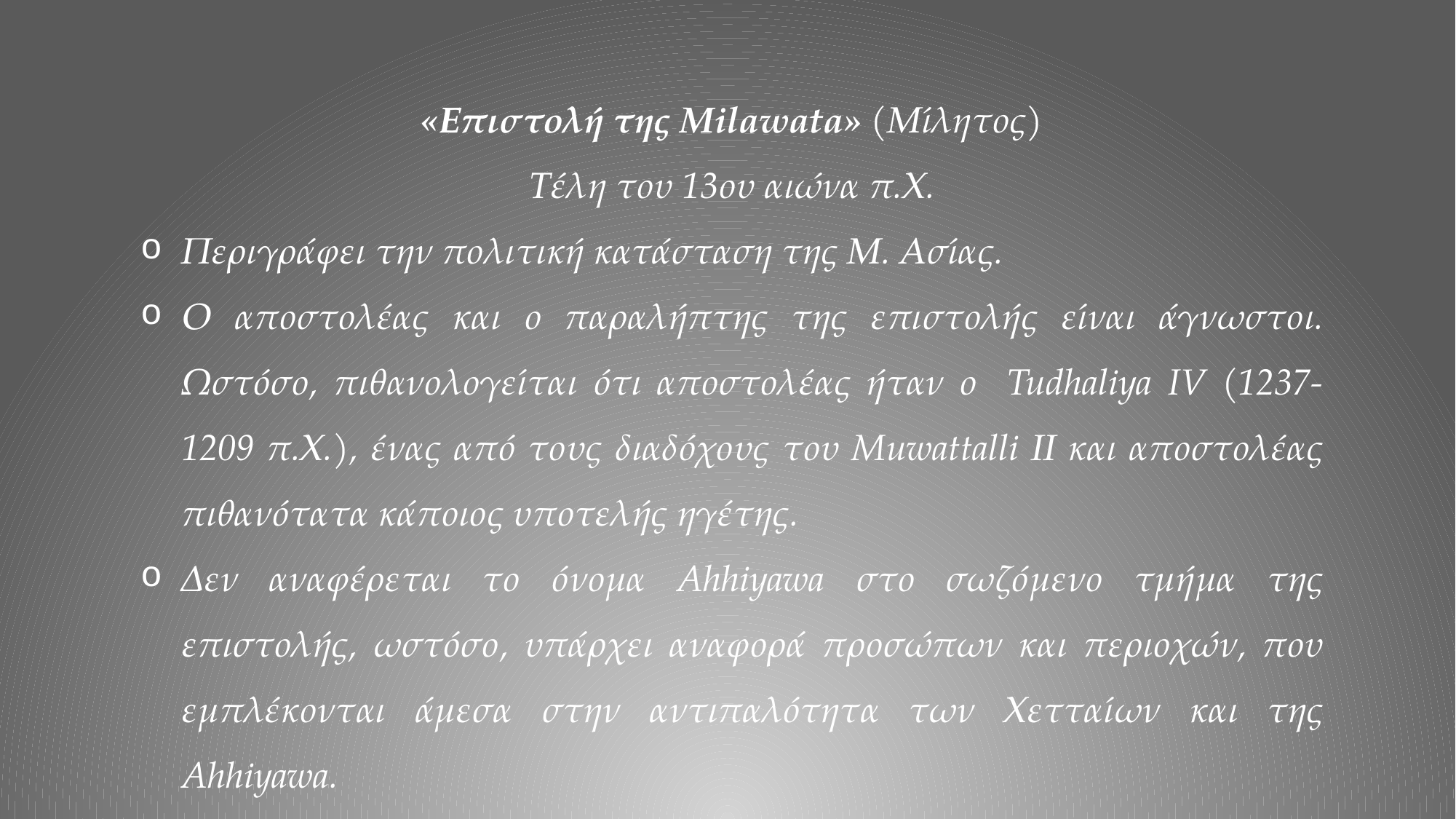

«Επιστολή της Milawata» (Μίλητος)
 Τέλη του 13ου αιώνα π.Χ.
Περιγράφει την πολιτική κατάσταση της Μ. Ασίας.
Ο αποστολέας και ο παραλήπτης της επιστολής είναι άγνωστοι. Ωστόσο, πιθανολογείται ότι αποστολέας ήταν ο  Tudhaliya IV (1237-1209 π.Χ.), ένας από τους διαδόχους του Muwattalli ΙΙ και αποστολέας πιθανότατα κάποιος υποτελής ηγέτης.
Δεν αναφέρεται το όνομα Ahhiyawa στο σωζόμενο τμήμα της επιστολής, ωστόσο, υπάρχει αναφορά προσώπων και περιοχών, που εμπλέκονται άμεσα στην αντιπαλότητα των Χετταίων και της Ahhiyawa.